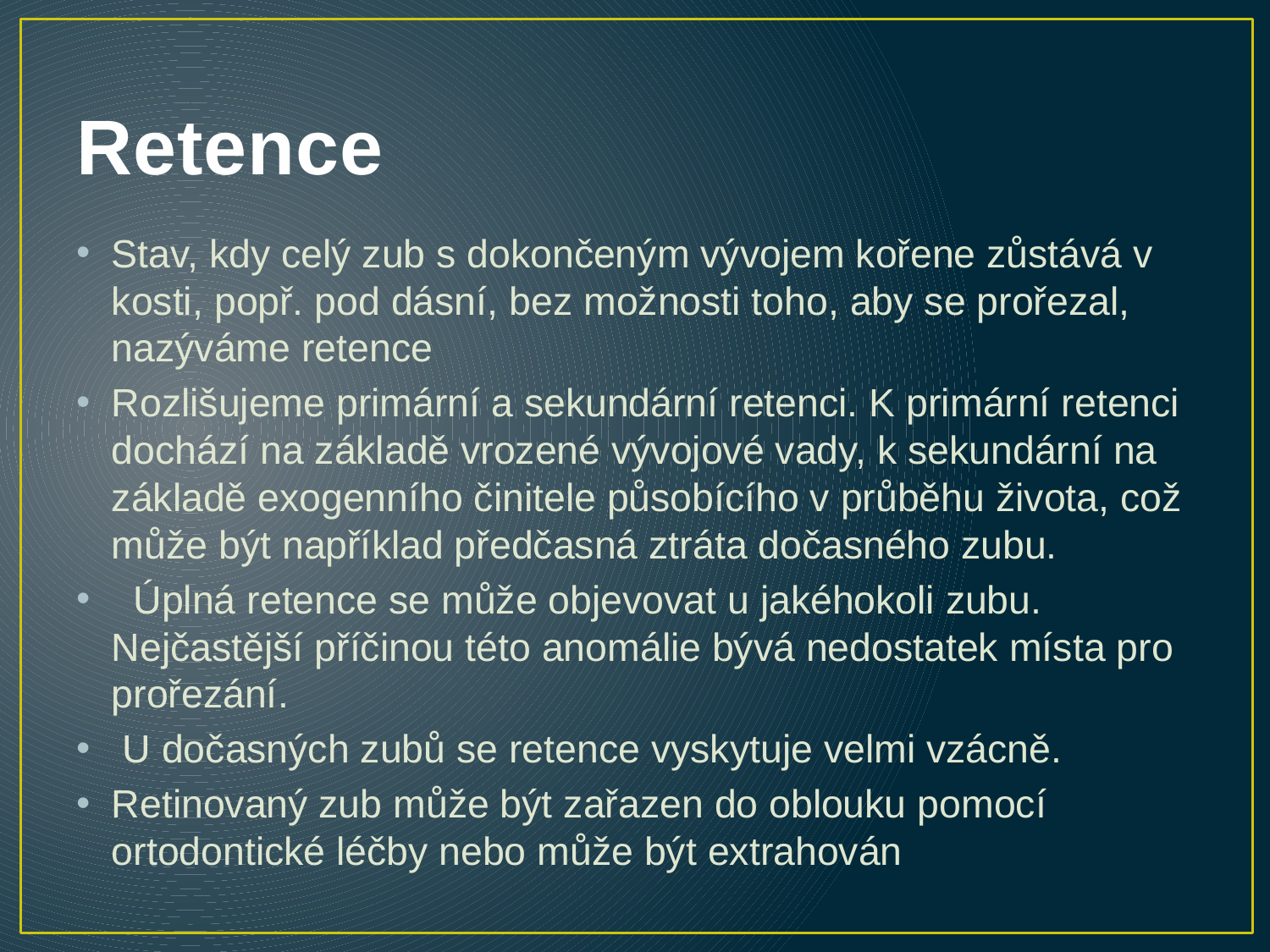

# Retence
Stav, kdy celý zub s dokončeným vývojem kořene zůstává v kosti, popř. pod dásní, bez možnosti toho, aby se prořezal, nazýváme retence
Rozlišujeme primární a sekundární retenci. K primární retenci dochází na základě vrozené vývojové vady, k sekundární na základě exogenního činitele působícího v průběhu života, což může být například předčasná ztráta dočasného zubu.
  Úplná retence se může objevovat u jakéhokoli zubu. Nejčastější příčinou této anomálie bývá nedostatek místa pro prořezání.
 U dočasných zubů se retence vyskytuje velmi vzácně.
Retinovaný zub může být zařazen do oblouku pomocí ortodontické léčby nebo může být extrahován